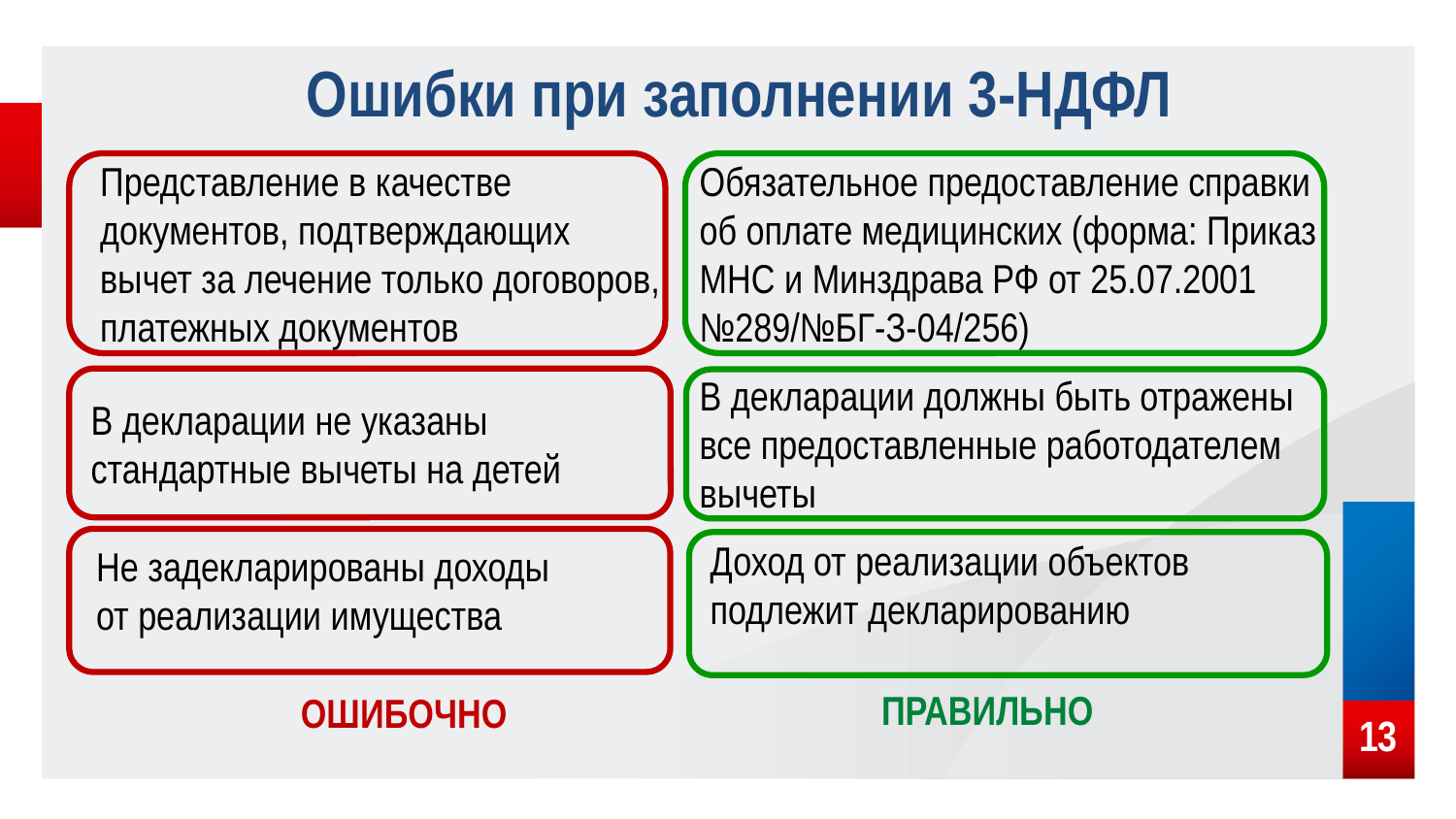

Ошибки при заполнении 3-НДФЛ
Представление в качестве
документов, подтверждающих
вычет за лечение только договоров,
платежных документов
Обязательное предоставление справки об оплате медицинских (форма: Приказ МНС и Минздрава РФ от 25.07.2001 №289/№БГ-З-04/256)

В декларации должны быть отражены все предоставленные работодателем вычеты
В декларации не указаны стандартные вычеты на детей

Доход от реализации объектов подлежит декларированию

Не задекларированы доходы
от реализации имущества
ПРАВИЛЬНО
ОШИБОЧНО
13